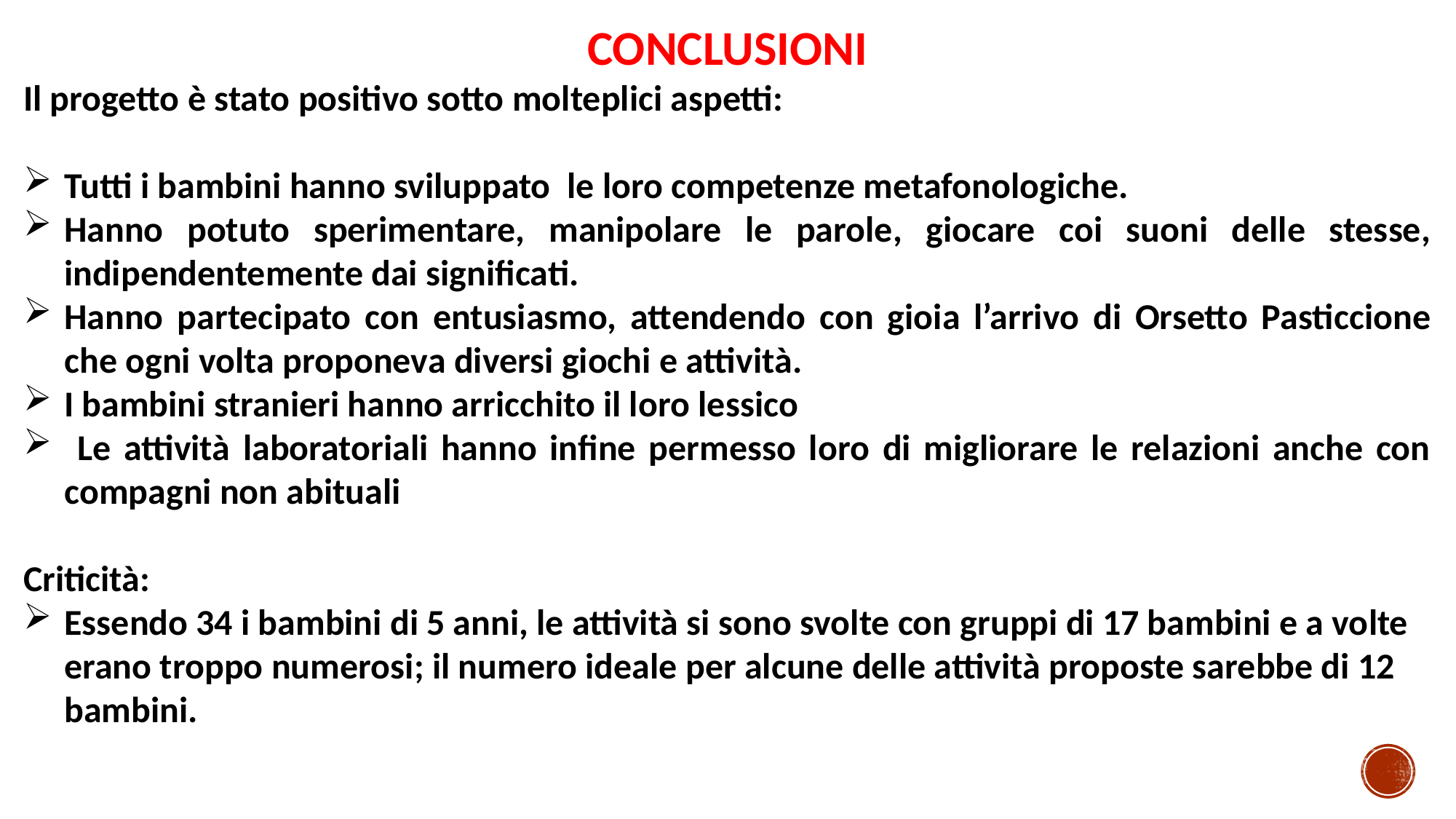

CONCLUSIONI
Il progetto è stato positivo sotto molteplici aspetti:

Tutti i bambini hanno sviluppato  le loro competenze metafonologiche.
Hanno potuto sperimentare, manipolare le parole, giocare coi suoni delle stesse, indipendentemente dai significati.
Hanno partecipato con entusiasmo, attendendo con gioia l’arrivo di Orsetto Pasticcione che ogni volta proponeva diversi giochi e attività.
I bambini stranieri hanno arricchito il loro lessico
 Le attività laboratoriali hanno infine permesso loro di migliorare le relazioni anche con compagni non abituali

Criticità:
Essendo 34 i bambini di 5 anni, le attività si sono svolte con gruppi di 17 bambini e a volte erano troppo numerosi; il numero ideale per alcune delle attività proposte sarebbe di 12 bambini.